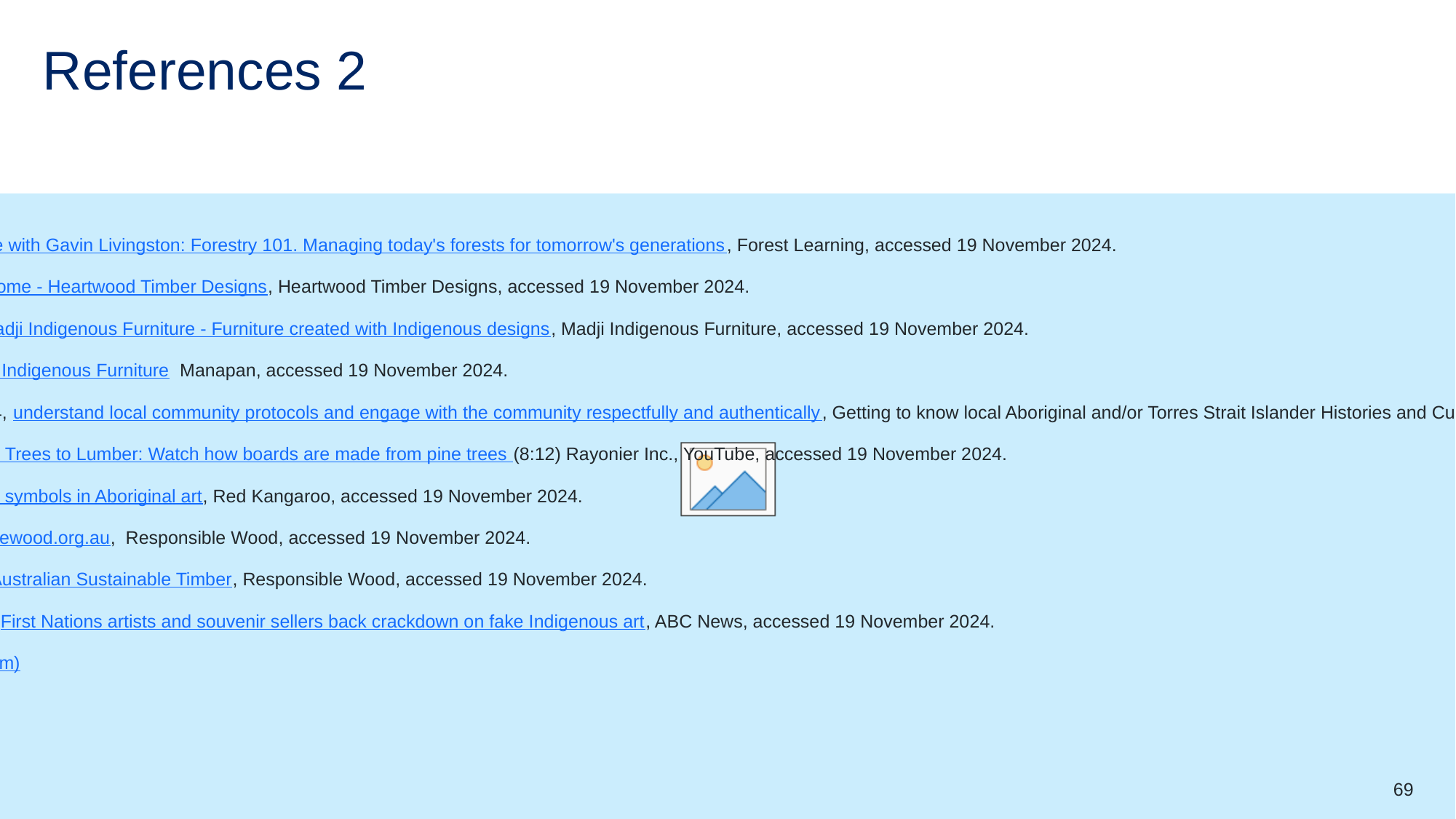

# References 2
Forest Learning, 2024, Forester Time with Gavin Livingston: Forestry 101. Managing today's forests for tomorrow's generations, Forest Learning, accessed 19 November 2024.
Heartwood Timber Designs, 2020, Home - Heartwood Timber Designs, Heartwood Timber Designs, accessed 19 November 2024.
Madji Indigenous Furniture, 2024, Madji Indigenous Furniture - Furniture created with Indigenous designs, Madji Indigenous Furniture, accessed 19 November 2024.
Manapan, 2024, Manapan - Inspired Indigenous Furniture  Manapan, accessed 19 November 2024.
NSW Department of Education, 2024, understand local community protocols and engage with the community respectfully and authentically, Getting to know local Aboriginal and/or Torres Strait Islander Histories and Cultures, accessed 19 November 2024.
Rayonier Inc. (1 October 2021) From Trees to Lumber: Watch how boards are made from pine trees (8:12) Rayonier Inc., YouTube, accessed 19 November 2024.
Red Kangaroo, 2024, Understanding symbols in Aboriginal art, Red Kangaroo, accessed 19 November 2024.
Responsible Wood, 2023, responsiblewood.org.au,  Responsible Wood, accessed 19 November 2024.
Responsible Wood, 2023, Value Of Australian Sustainable Timber, Responsible Wood, accessed 19 November 2024.
Richardson H, Testa C, Lee J, 2023, First Nations artists and souvenir sellers back crackdown on fake Indigenous art, ABC News, accessed 19 November 2024.
TAS Safety resources (sharepoint.com)

69